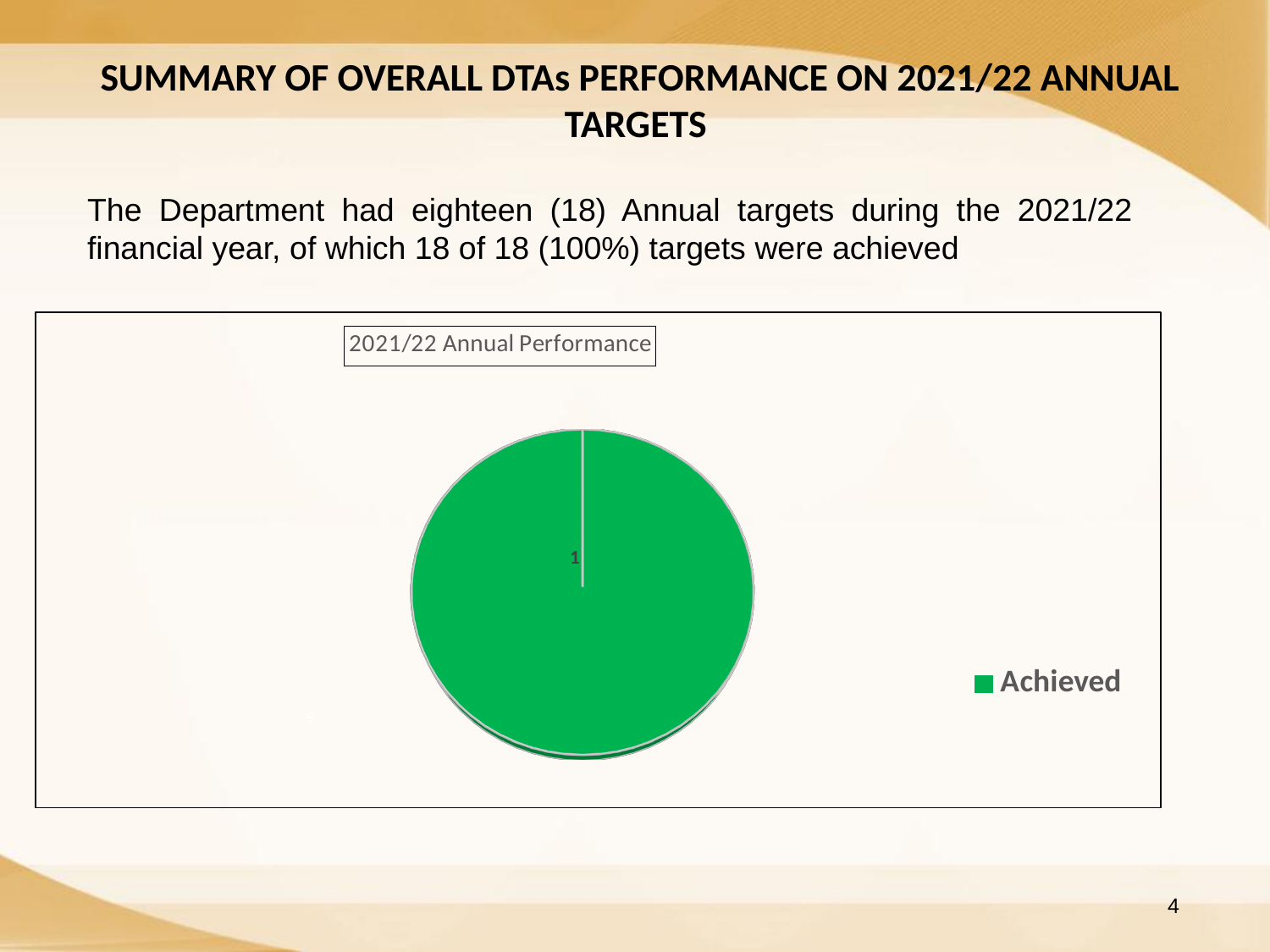

SUMMARY OF OVERALL DTAs PERFORMANCE ON 2021/22 ANNUAL TARGETS
The Department had eighteen (18) Annual targets during the 2021/22 financial year, of which 18 of 18 (100%) targets were achieved

[unsupported chart]

#
5
4